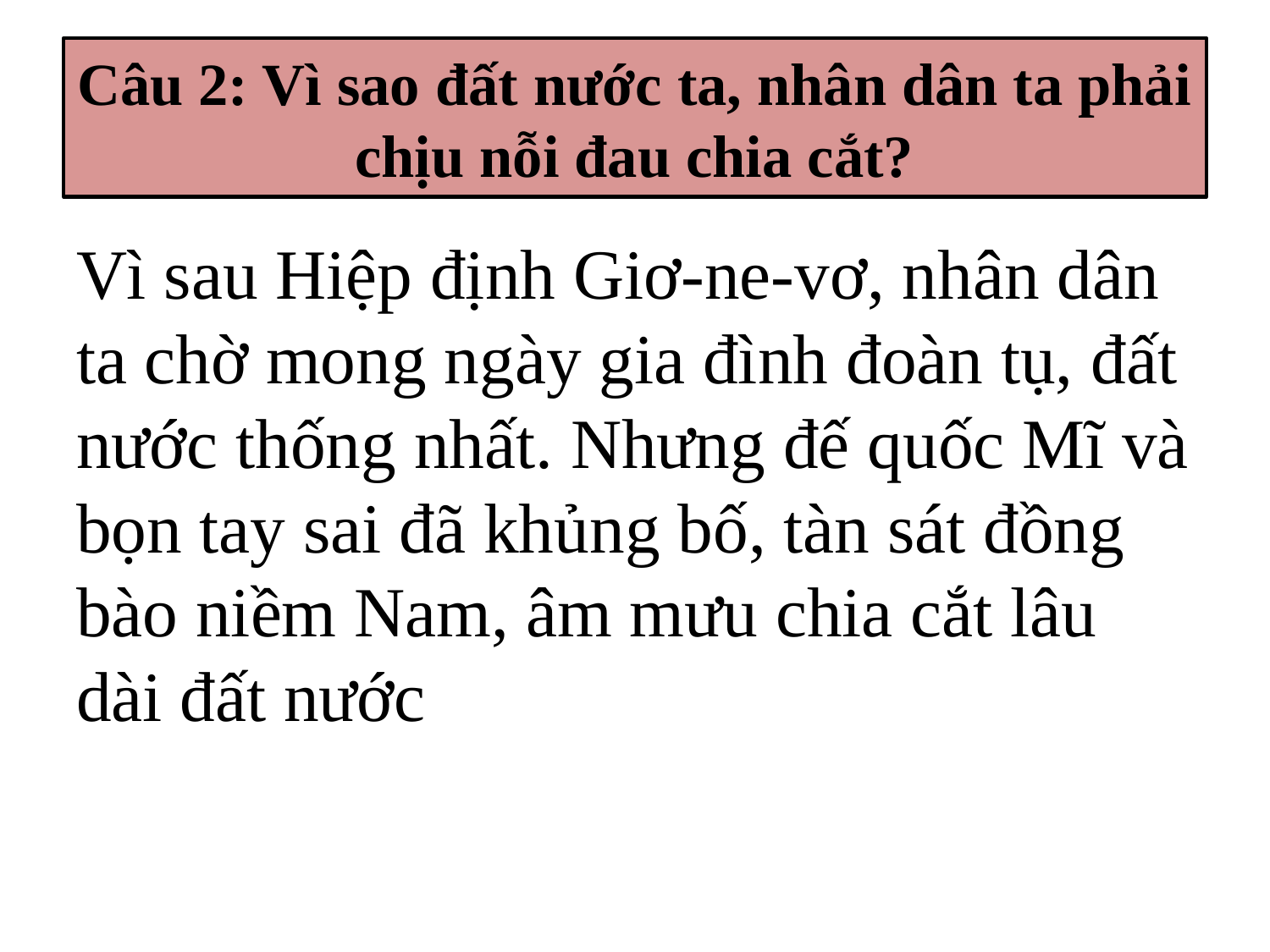

# Câu 2: Vì sao đất nước ta, nhân dân ta phải chịu nỗi đau chia cắt?
Vì sau Hiệp định Giơ-ne-vơ, nhân dân ta chờ mong ngày gia đình đoàn tụ, đất nước thống nhất. Nhưng đế quốc Mĩ và bọn tay sai đã khủng bố, tàn sát đồng bào niềm Nam, âm mưu chia cắt lâu dài đất nước